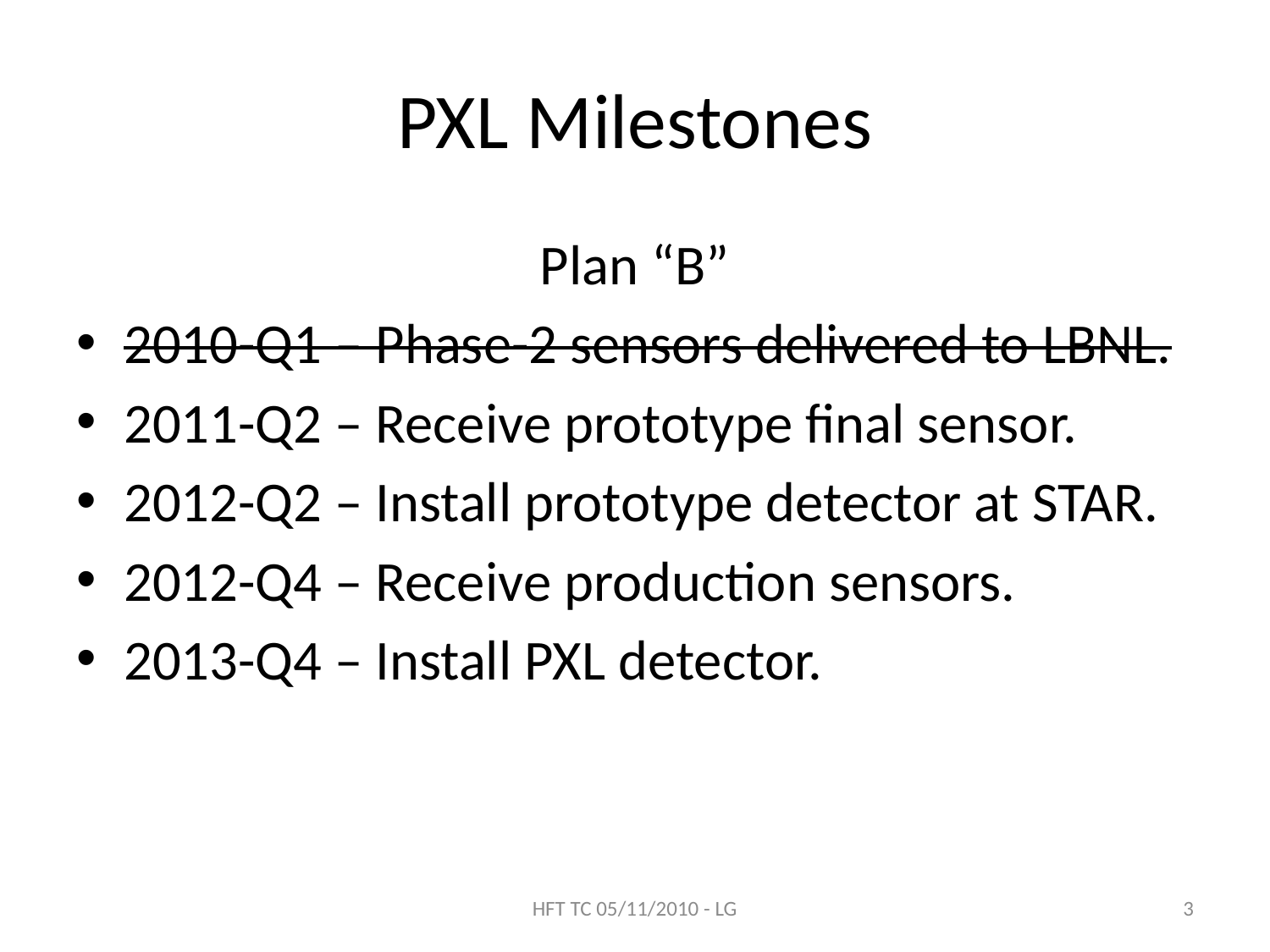

# PXL Milestones
Plan “B”
2010-Q1 – Phase-2 sensors delivered to LBNL.
2011-Q2 – Receive prototype final sensor.
2012-Q2 – Install prototype detector at STAR.
2012-Q4 – Receive production sensors.
2013-Q4 – Install PXL detector.

HFT TC 05/11/2010 - LG
3